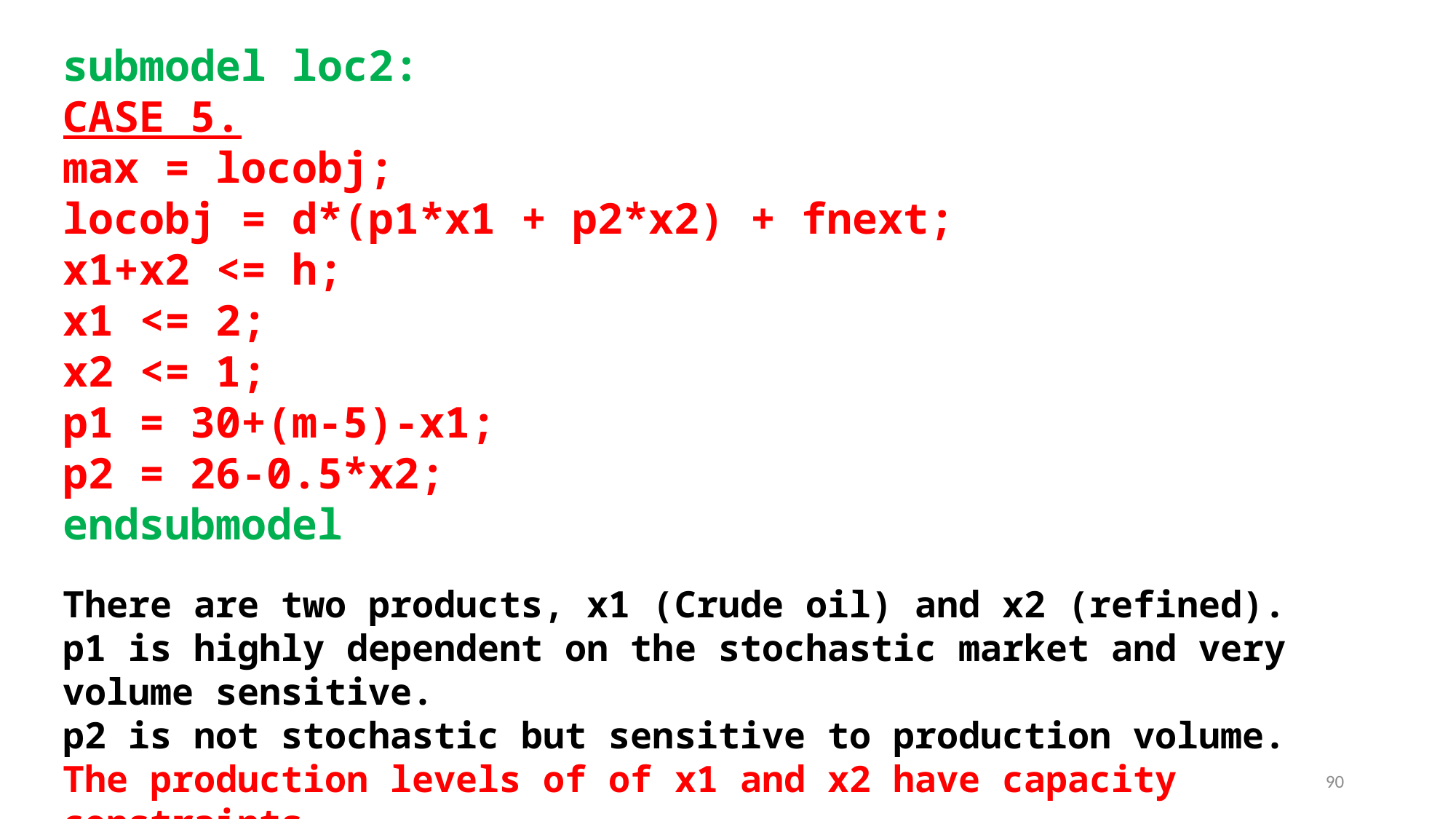

submodel loc2:                                   CASE 5.
max = locobj;
locobj = d*(p1*x1 + p2*x2) + fnext;
x1+x2 <= h;
x1 <= 2;
x2 <= 1;
p1 = 30+(m-5)-x1;
p2 = 26-0.5*x2;
endsubmodel

There are two products, x1 (Crude oil) and x2 (refined).
p1 is highly dependent on the stochastic market and very volume sensitive.
p2 is not stochastic but sensitive to production volume.
The production levels of of x1 and x2 have capacity constraints.
90